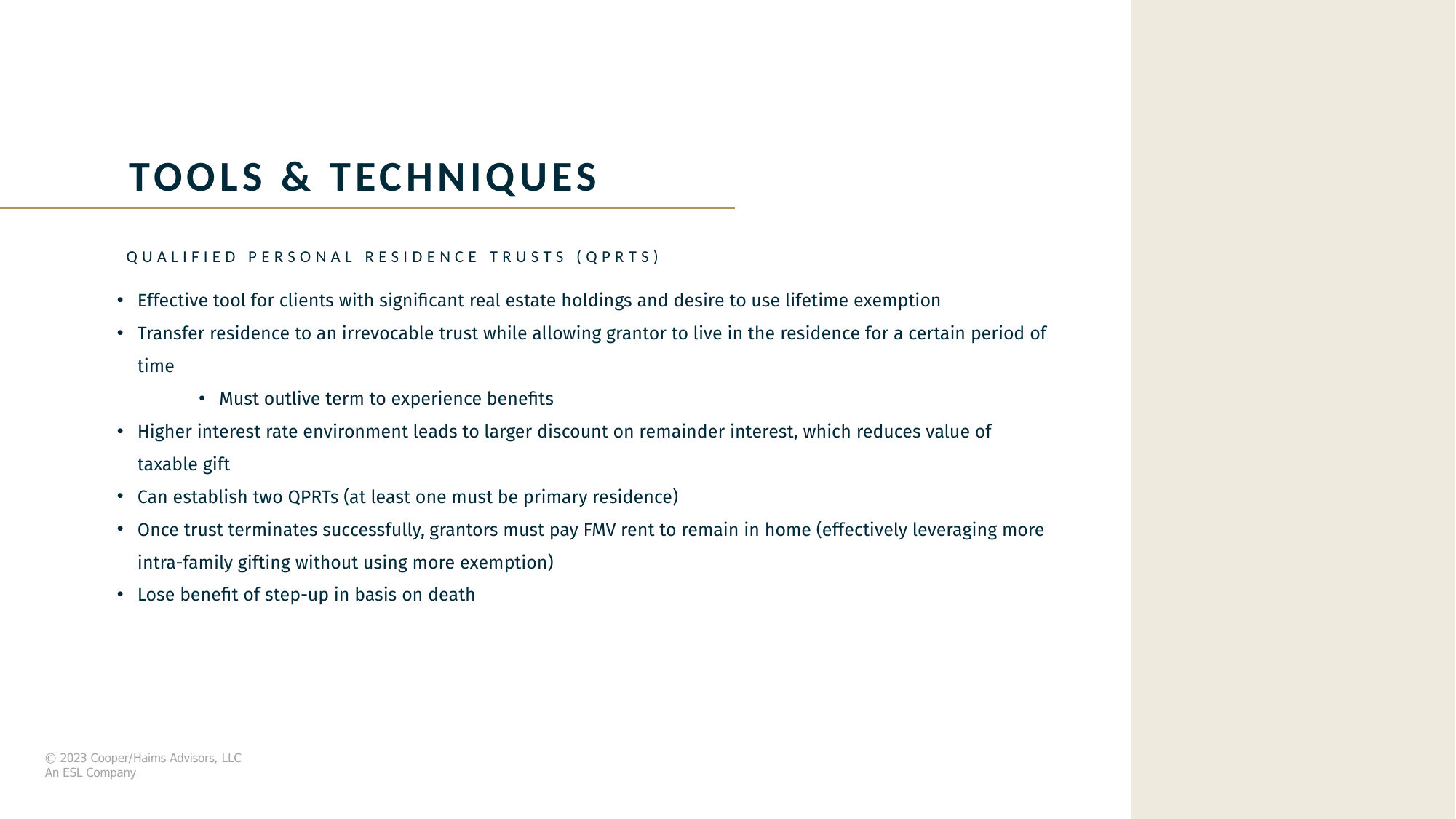

Tools & techniques
Qualified Personal Residence Trusts (qprts)
Effective tool for clients with significant real estate holdings and desire to use lifetime exemption
Transfer residence to an irrevocable trust while allowing grantor to live in the residence for a certain period of time
Must outlive term to experience benefits
Higher interest rate environment leads to larger discount on remainder interest, which reduces value of taxable gift
Can establish two QPRTs (at least one must be primary residence)
Once trust terminates successfully, grantors must pay FMV rent to remain in home (effectively leveraging more intra-family gifting without using more exemption)
Lose benefit of step-up in basis on death